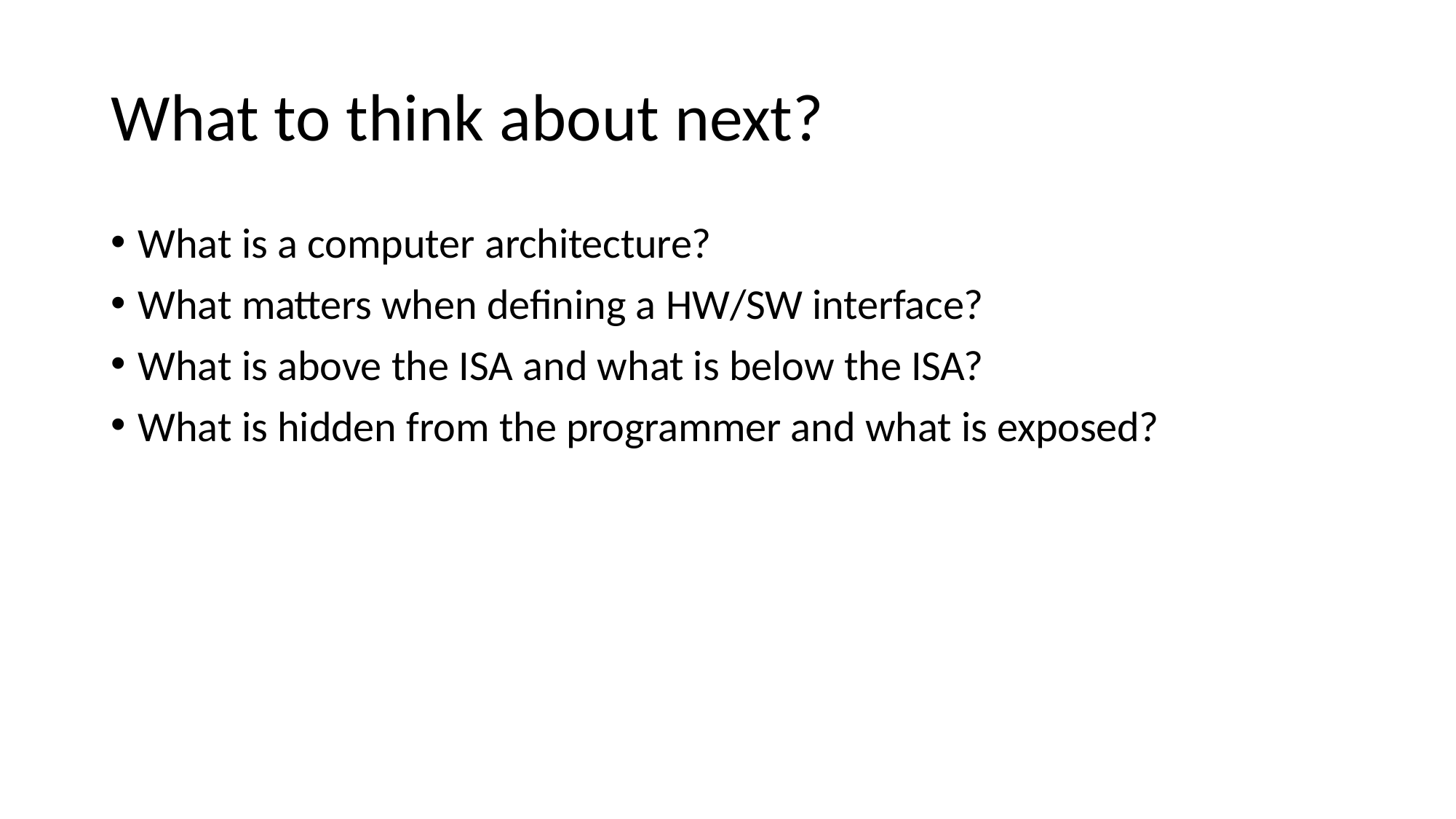

# What to think about next?
What is a computer architecture?
What matters when defining a HW/SW interface?
What is above the ISA and what is below the ISA?
What is hidden from the programmer and what is exposed?